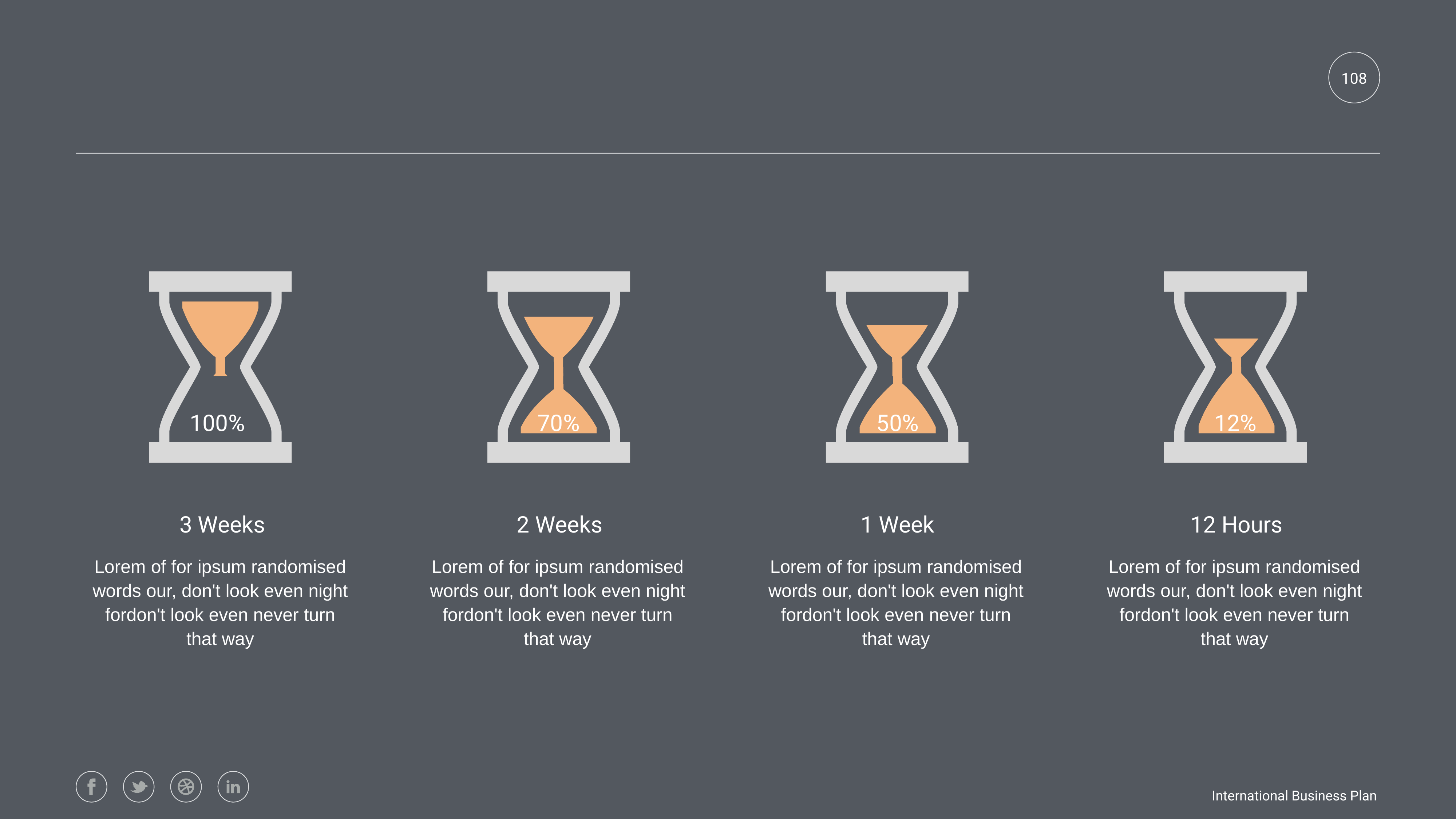

#
108

100%
70%
50%
12%
3 Weeks
2 Weeks
1 Week
12 Hours
Lorem of for ipsum randomised words our, don't look even night fordon't look even never turn that way
Lorem of for ipsum randomised words our, don't look even night fordon't look even never turn that way
Lorem of for ipsum randomised words our, don't look even night fordon't look even never turn that way
Lorem of for ipsum randomised words our, don't look even night fordon't look even never turn that way
International Business Plan